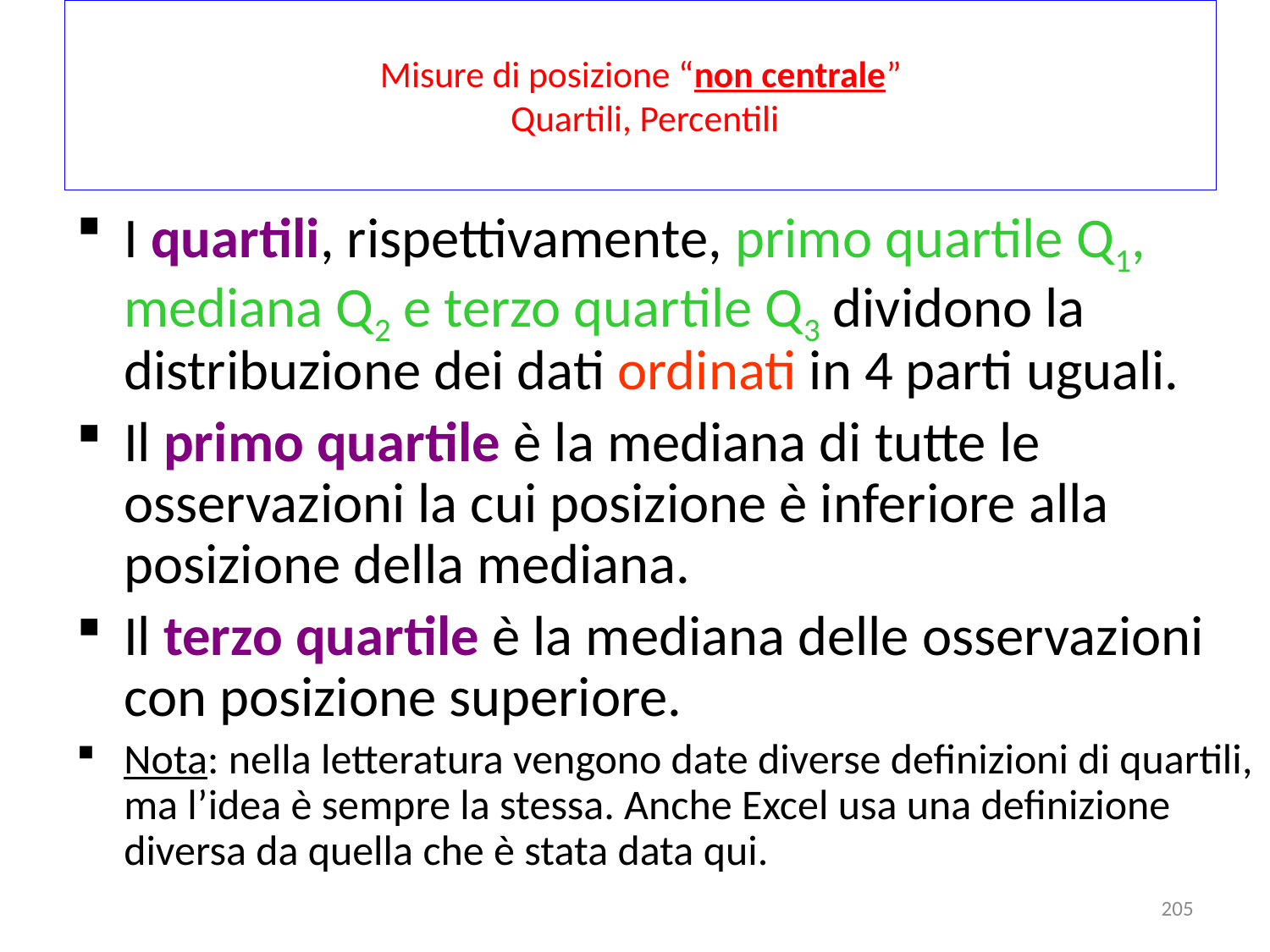

# Misure di posizione “non centrale” Quartili, Percentili
I quartili, rispettivamente, primo quartile Q1, mediana Q2 e terzo quartile Q3 dividono la distribuzione dei dati ordinati in 4 parti uguali.
Il primo quartile è la mediana di tutte le osservazioni la cui posizione è inferiore alla posizione della mediana.
Il terzo quartile è la mediana delle osservazioni con posizione superiore.
Nota: nella letteratura vengono date diverse definizioni di quartili, ma l’idea è sempre la stessa. Anche Excel usa una definizione diversa da quella che è stata data qui.

205